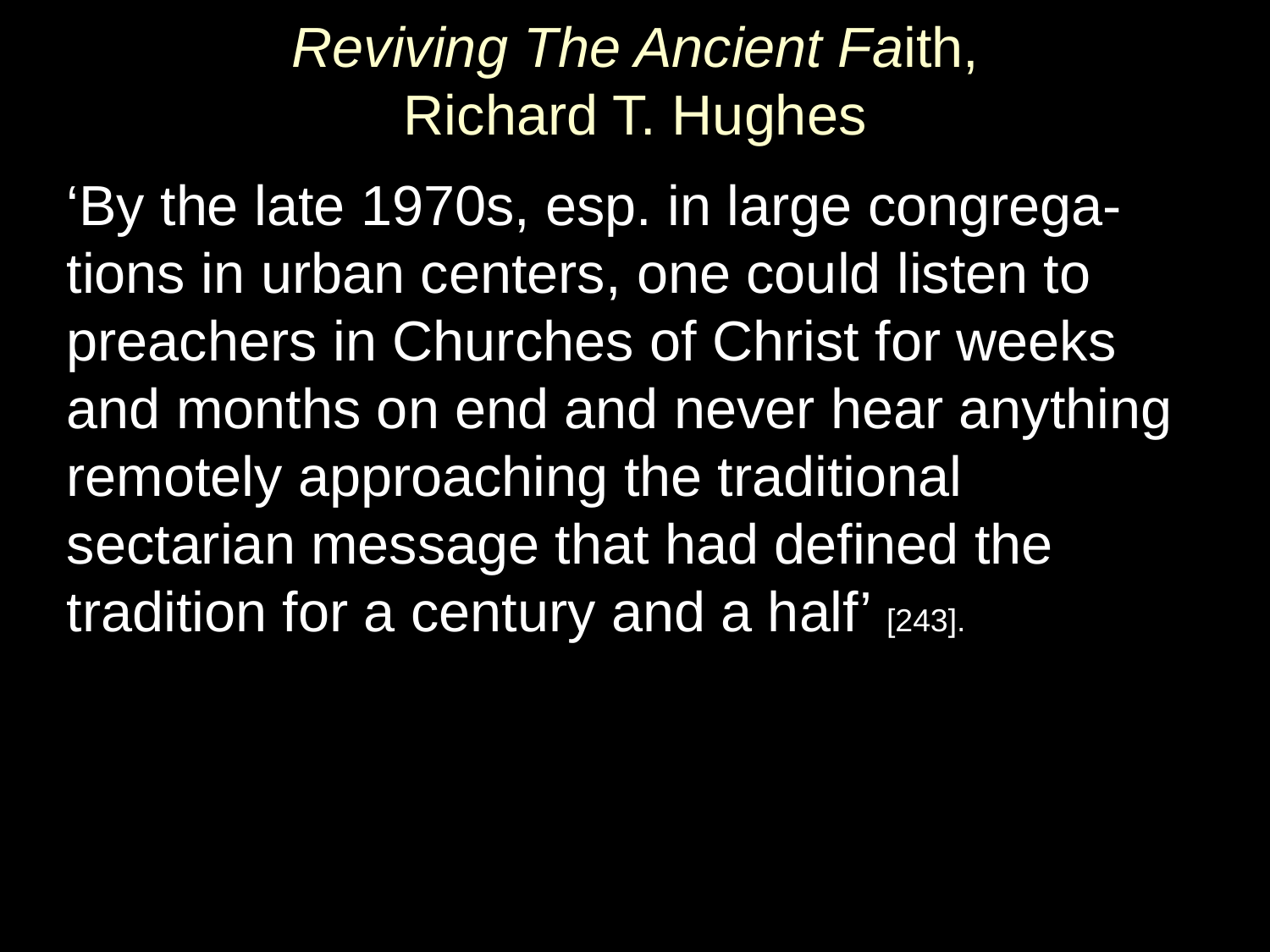

# Reviving The Ancient Faith, Richard T. Hughes
‘By the late 1970s, esp. in large congrega-tions in urban centers, one could listen to preachers in Churches of Christ for weeks and months on end and never hear anything remotely approaching the traditional sectarian message that had defined the tradition for a century and a half’ [243].